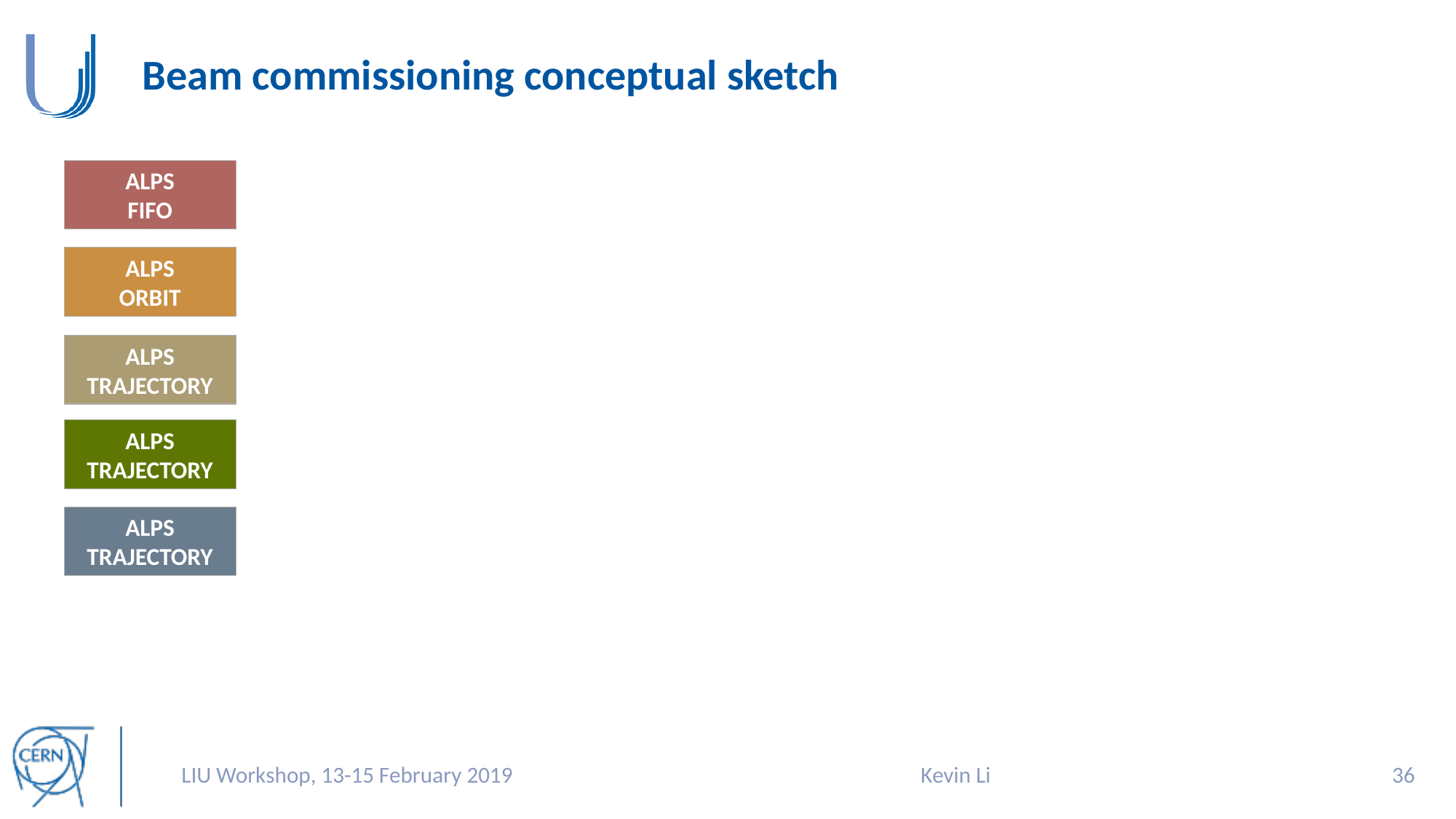

# Beam commissioning conceptual sketch
ALPS
FIFO
ALPS
ORBIT
ALPS
TRAJECTORY
ALPS
TRAJECTORY
ALPS
TRAJECTORY

LIU Workshop, 13-15 February 2019
Kevin Li
36